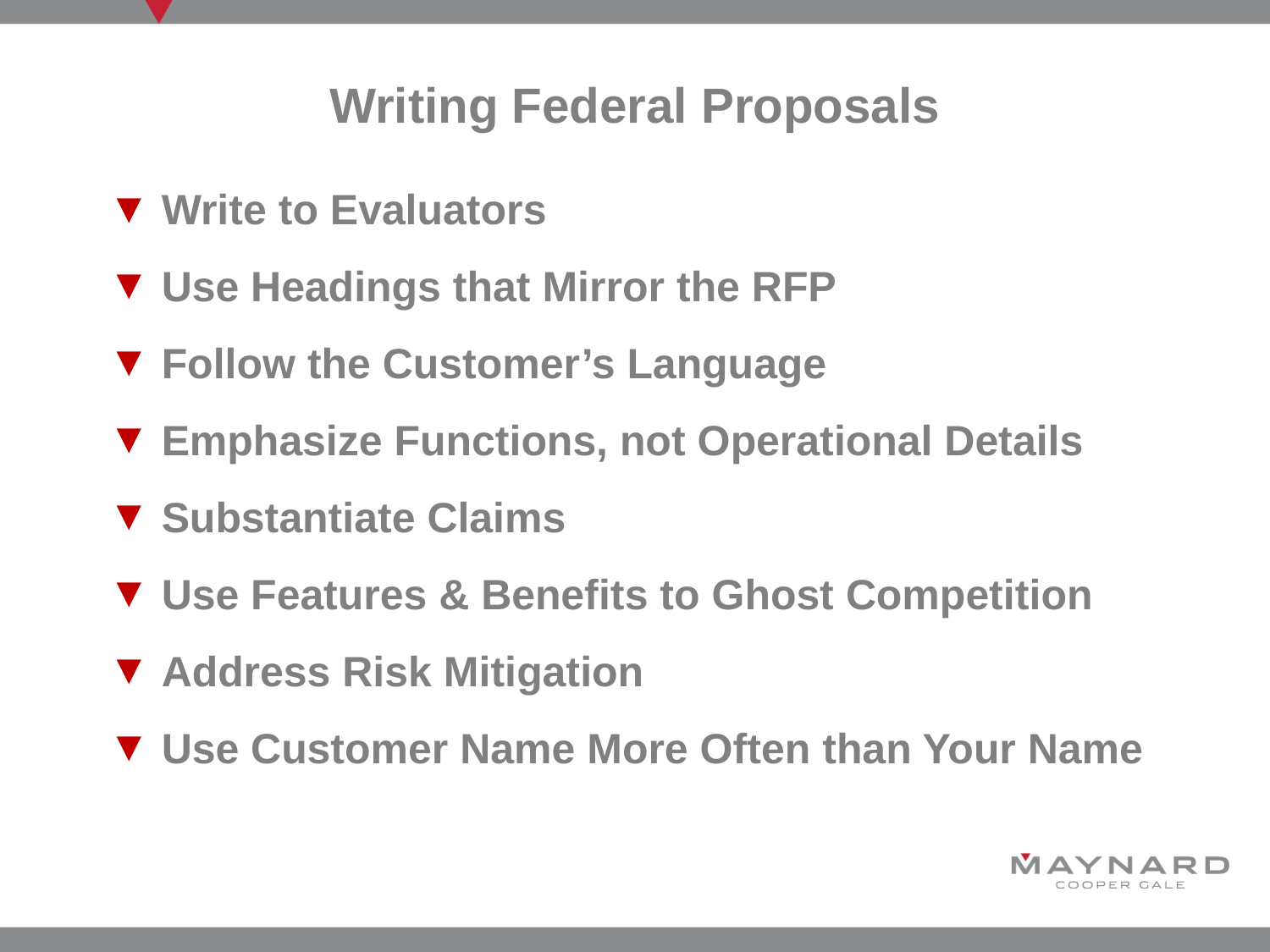

# Writing Federal Proposals
 Write to Evaluators
 Use Headings that Mirror the RFP
 Follow the Customer’s Language
 Emphasize Functions, not Operational Details
 Substantiate Claims
 Use Features & Benefits to Ghost Competition
 Address Risk Mitigation
 Use Customer Name More Often than Your Name